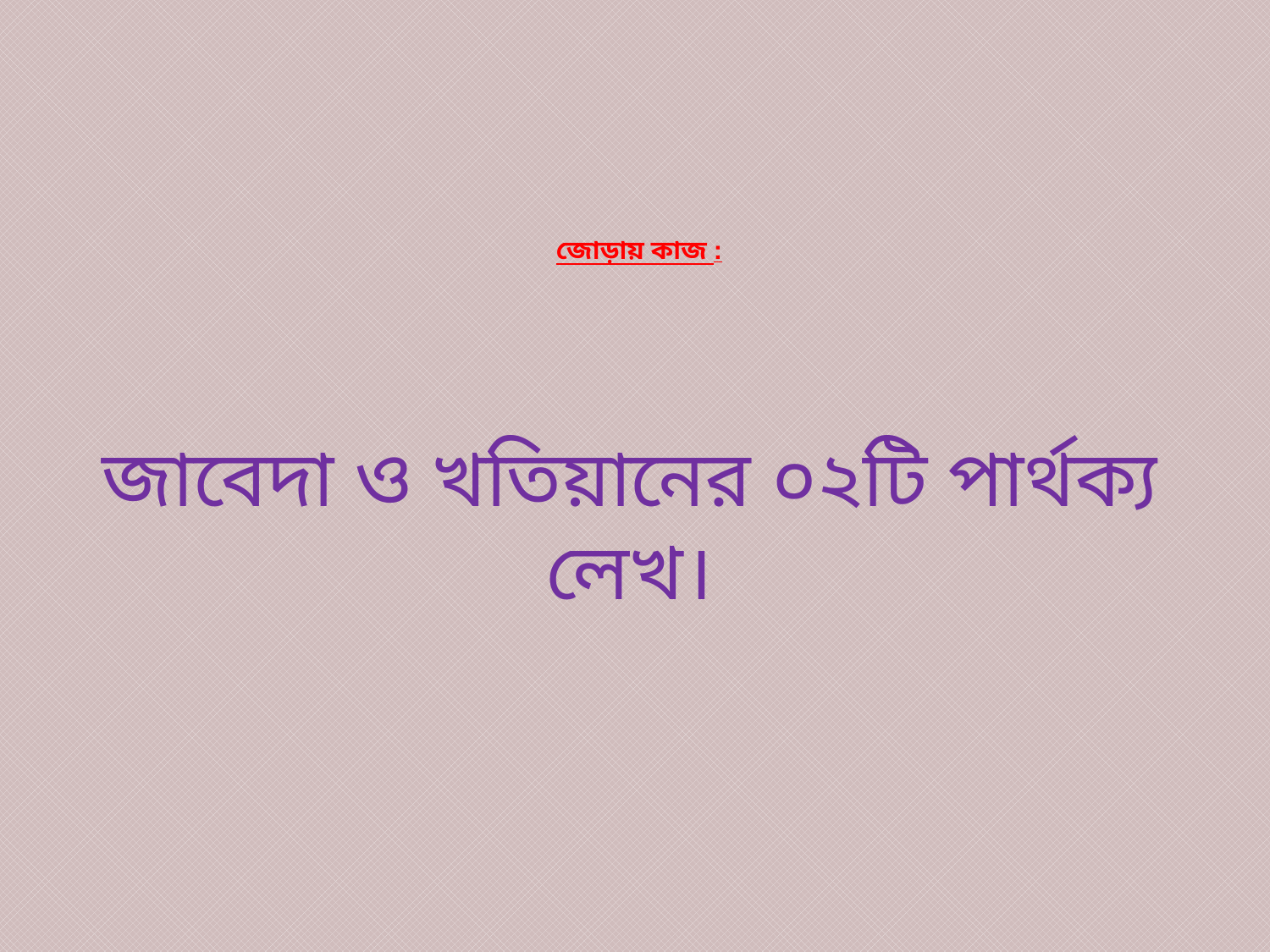

# জোড়ায় কাজ :
জাবেদা ও খতিয়ানের ০২টি পার্থক্য লেখ।